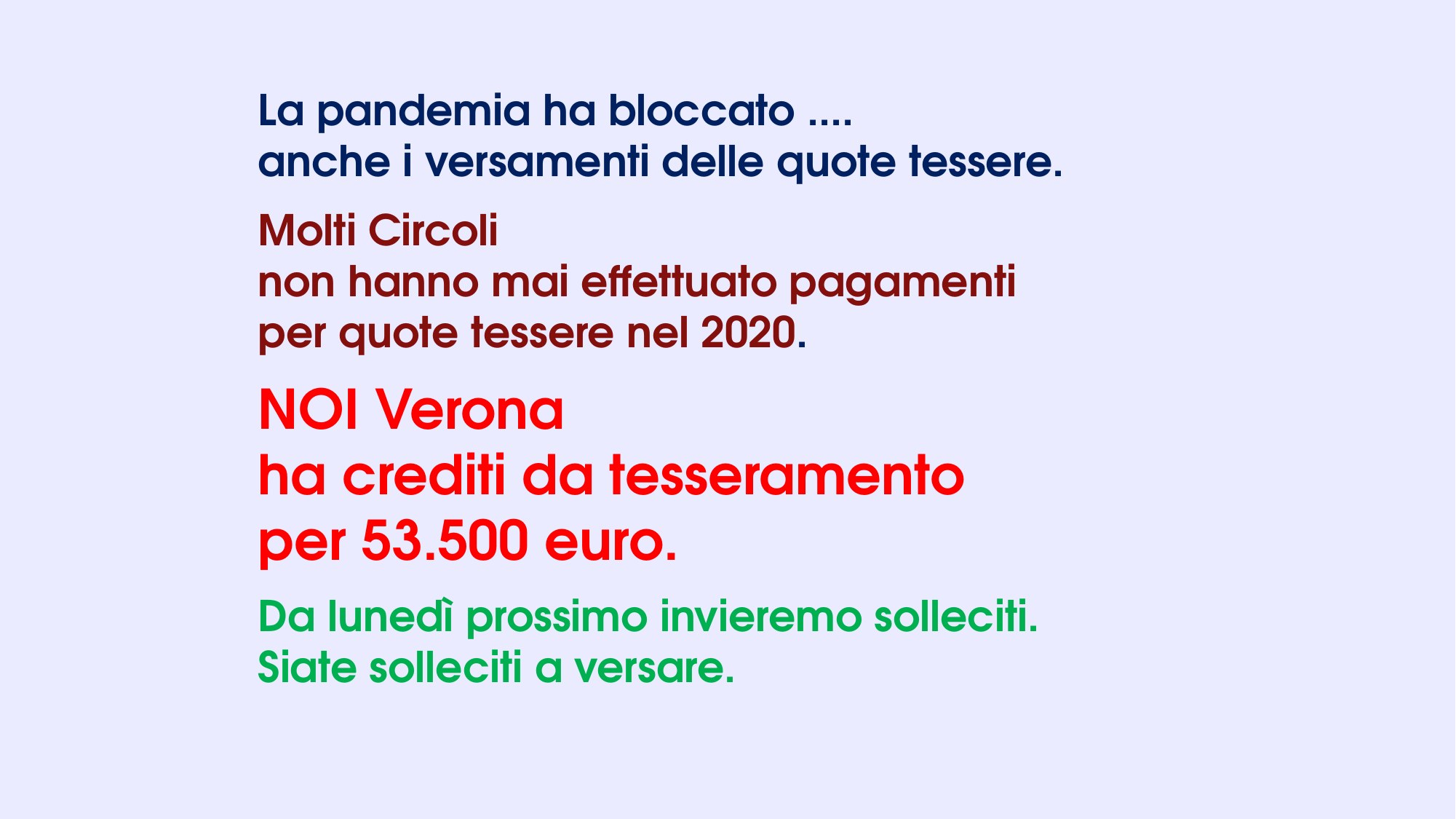

La pandemia ha bloccato ....
anche i versamenti delle quote tessere.
Molti Circoli
non hanno mai effettuato pagamenti per quote tessere nel 2020.
NOI Verona
ha crediti da tesseramento
per 53.500 euro.
Da lunedì prossimo invieremo solleciti.
Siate solleciti a versare.